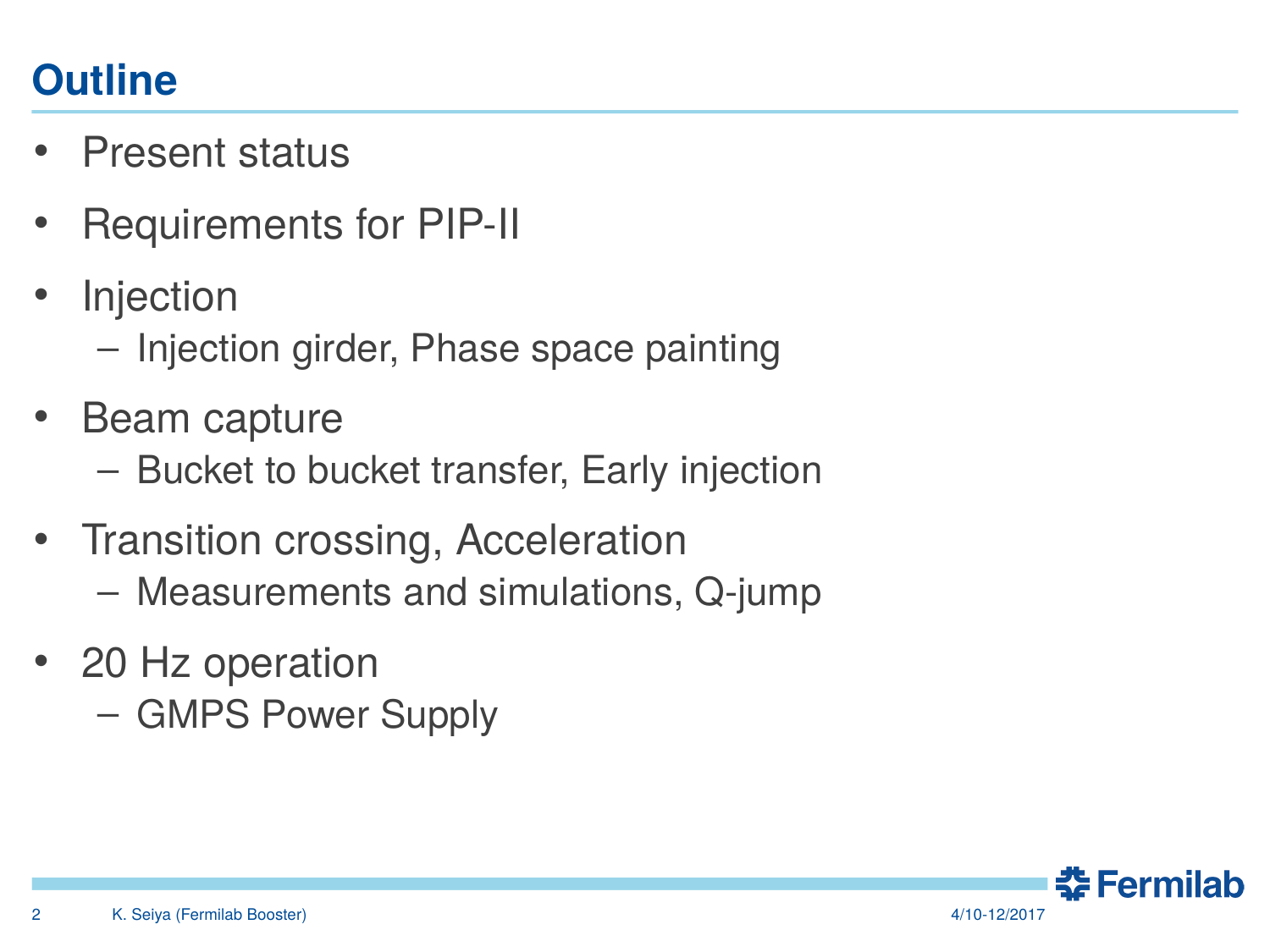

# Outline
Present status
Requirements for PIP-II
Injection
Injection girder, Phase space painting
Beam capture
Bucket to bucket transfer, Early injection
Transition crossing, Acceleration
Measurements and simulations, Q-jump
20 Hz operation
GMPS Power Supply
2
K. Seiya (Fermilab Booster)
4/10-12/2017